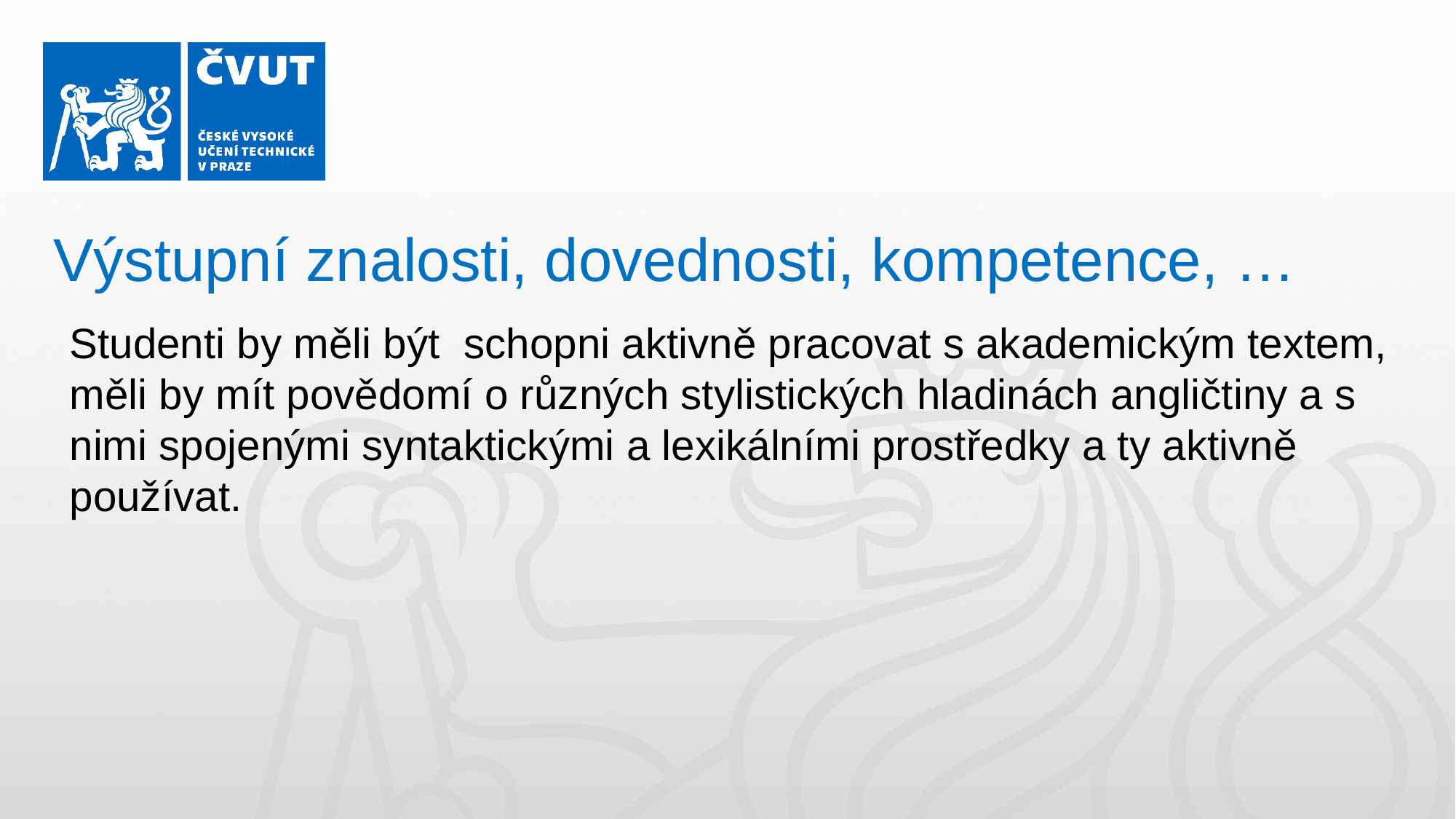

Výstupní znalosti, dovednosti, kompetence, …
Studenti by měli být  schopni aktivně pracovat s akademickým textem, měli by mít povědomí o různých stylistických hladinách angličtiny a s nimi spojenými syntaktickými a lexikálními prostředky a ty aktivně používat.